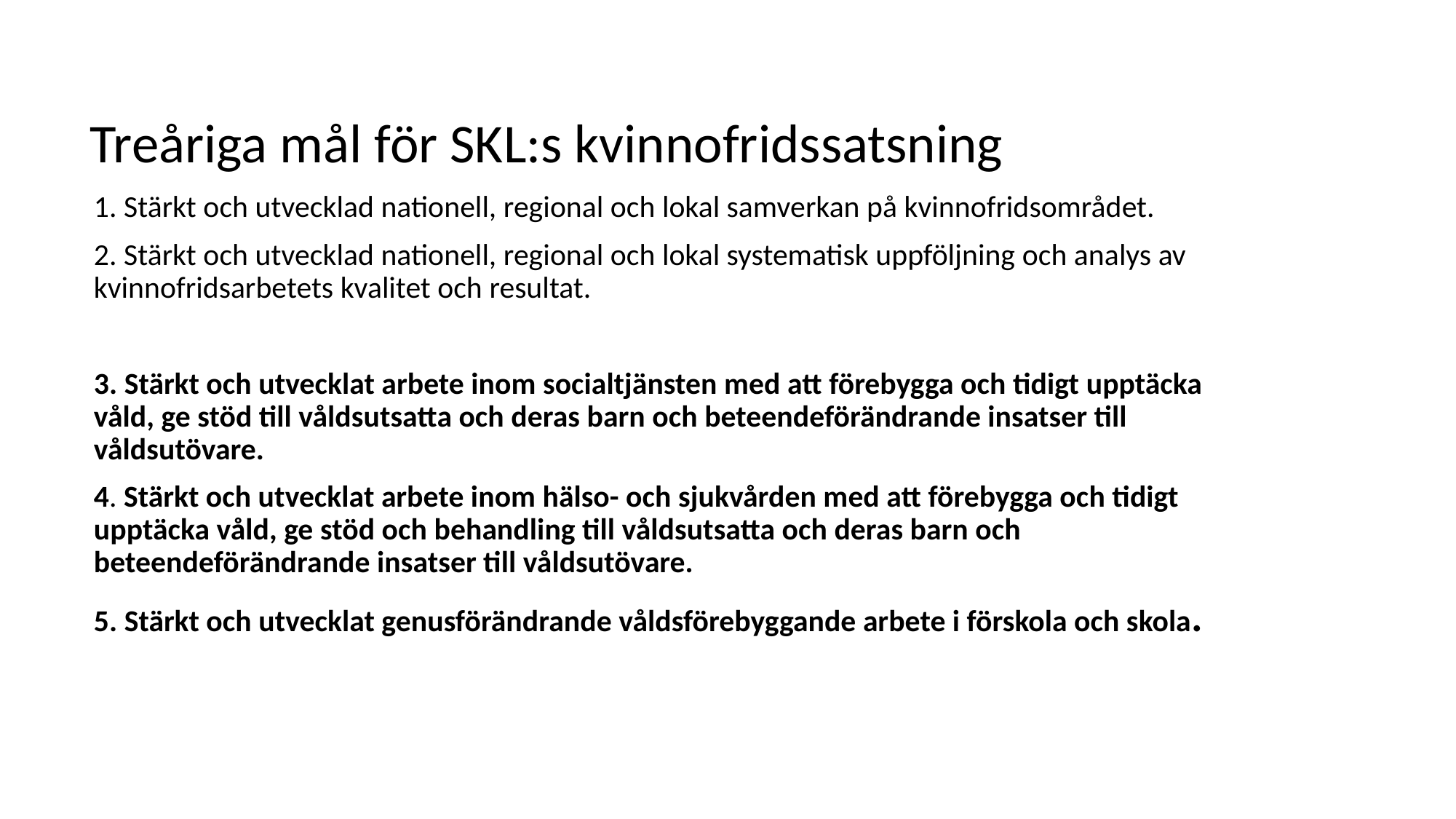

# Treåriga mål för SKL:s kvinnofridssatsning
1. Stärkt och utvecklad nationell, regional och lokal samverkan på kvinnofridsområdet.
2. Stärkt och utvecklad nationell, regional och lokal systematisk uppföljning och analys av kvinnofridsarbetets kvalitet och resultat.

3. Stärkt och utvecklat arbete inom socialtjänsten med att förebygga och tidigt upptäcka våld, ge stöd till våldsutsatta och deras barn och beteendeförändrande insatser till våldsutövare.
4. Stärkt och utvecklat arbete inom hälso- och sjukvården med att förebygga och tidigt upptäcka våld, ge stöd och behandling till våldsutsatta och deras barn och beteendeförändrande insatser till våldsutövare.
5. Stärkt och utvecklat genusförändrande våldsförebyggande arbete i förskola och skola.